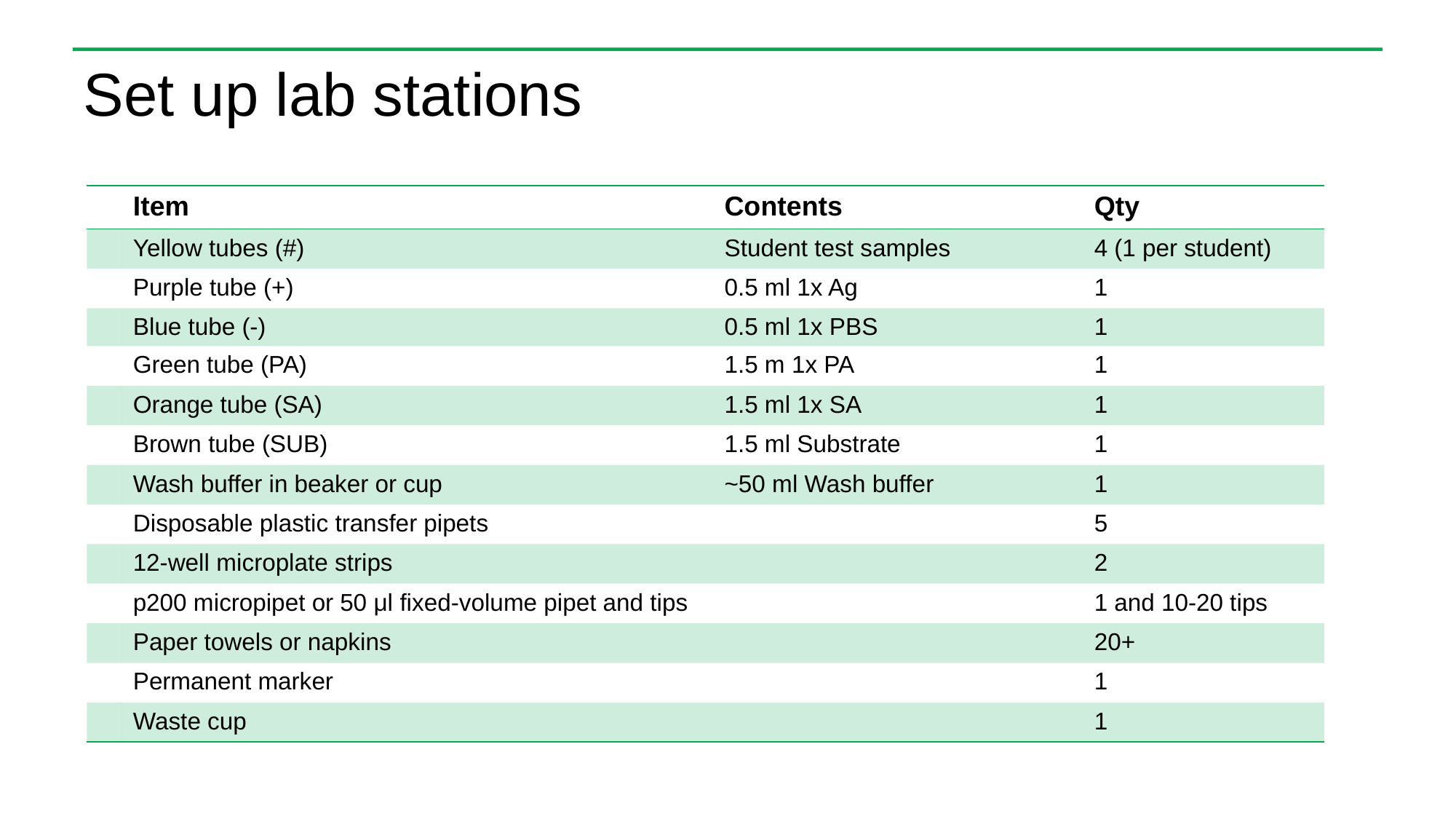

# Set up lab stations
|  | Item | Contents | Qty |
| --- | --- | --- | --- |
|  | Yellow tubes (#) | Student test samples | 4 (1 per student) |
|  | Purple tube (+) | 0.5 ml 1x Ag | 1 |
|  | Blue tube (-) | 0.5 ml 1x PBS | 1 |
|  | Green tube (PA) | 1.5 m 1x PA | 1 |
|  | Orange tube (SA) | 1.5 ml 1x SA | 1 |
|  | Brown tube (SUB) | 1.5 ml Substrate | 1 |
|  | Wash buffer in beaker or cup | ~50 ml Wash buffer | 1 |
|  | Disposable plastic transfer pipets |  | 5 |
|  | 12-well microplate strips |  | 2 |
|  | p200 micropipet or 50 μl fixed-volume pipet and tips |  | 1 and 10-20 tips |
|  | Paper towels or napkins |  | 20+ |
|  | Permanent marker |  | 1 |
|  | Waste cup |  | 1 |